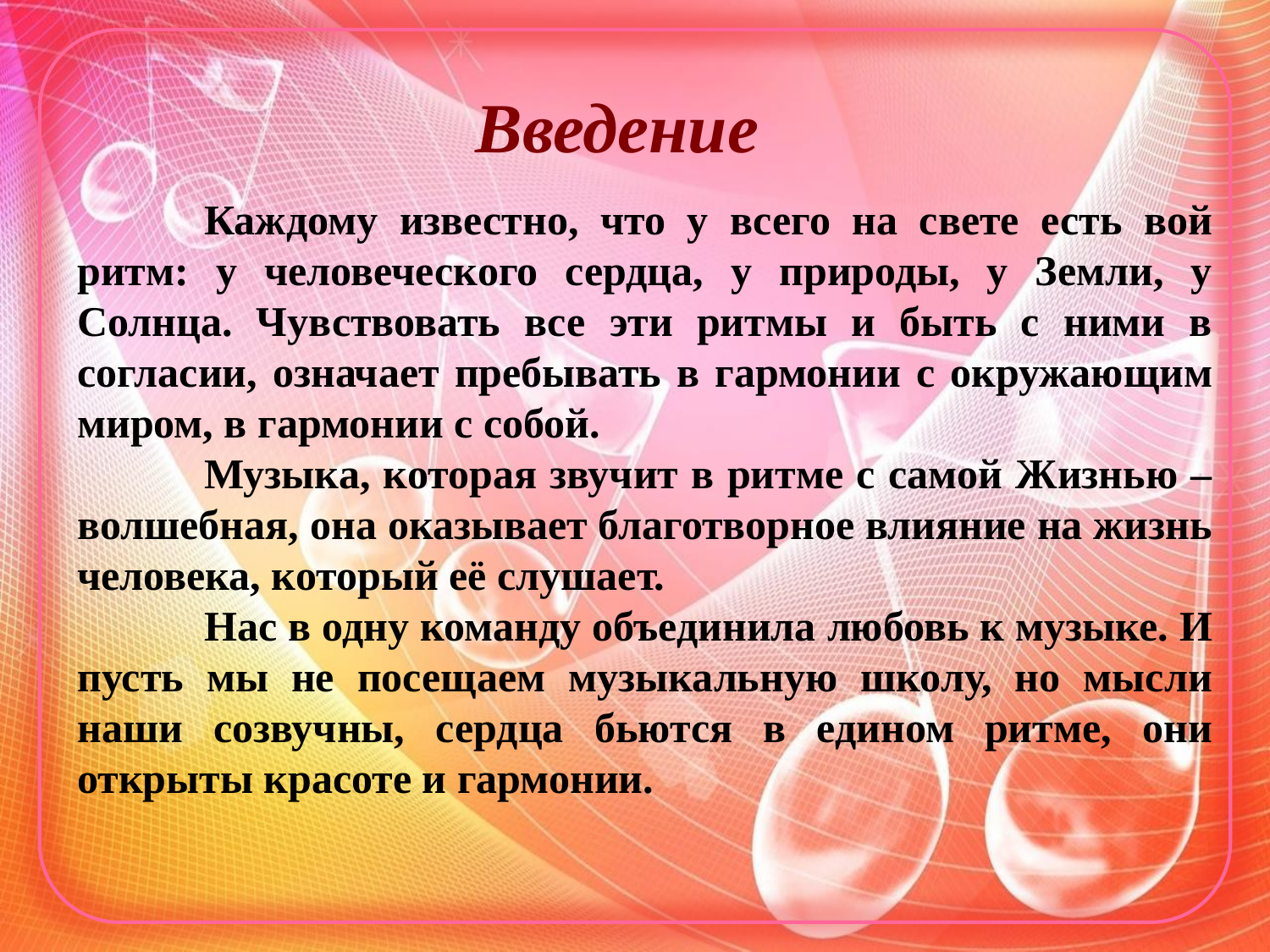

Введение
	Каждому известно, что у всего на свете есть вой ритм: у человеческого сердца, у природы, у Земли, у Солнца. Чувствовать все эти ритмы и быть с ними в согласии, означает пребывать в гармонии с окружающим миром, в гармонии с собой.
	Музыка, которая звучит в ритме с самой Жизнью – волшебная, она оказывает благотворное влияние на жизнь человека, который её слушает.
	Нас в одну команду объединила любовь к музыке. И пусть мы не посещаем музыкальную школу, но мысли наши созвучны, сердца бьются в едином ритме, они открыты красоте и гармонии.